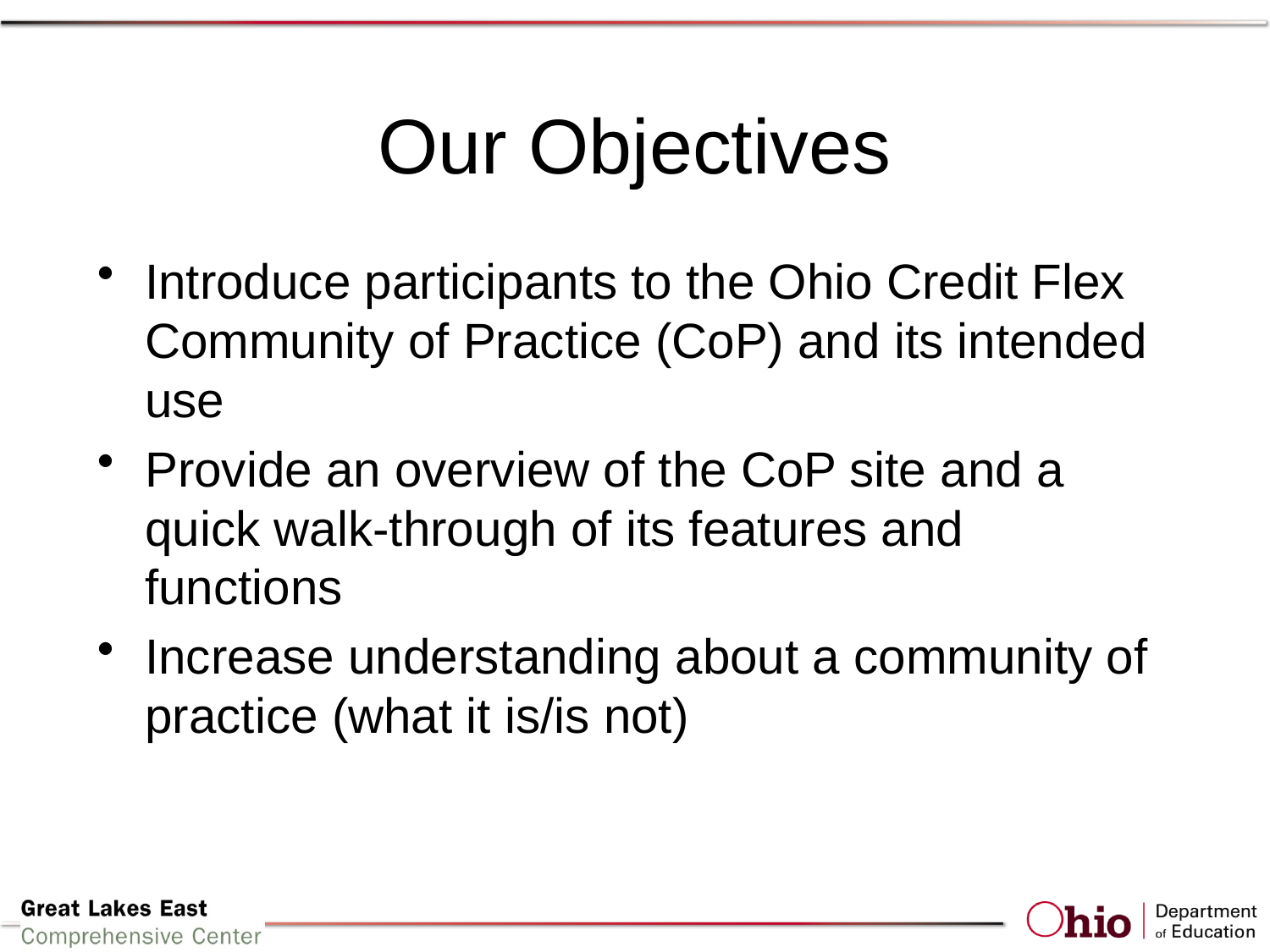

# Our Objectives
Introduce participants to the Ohio Credit Flex Community of Practice (CoP) and its intended use
Provide an overview of the CoP site and a quick walk-through of its features and functions
Increase understanding about a community of practice (what it is/is not)